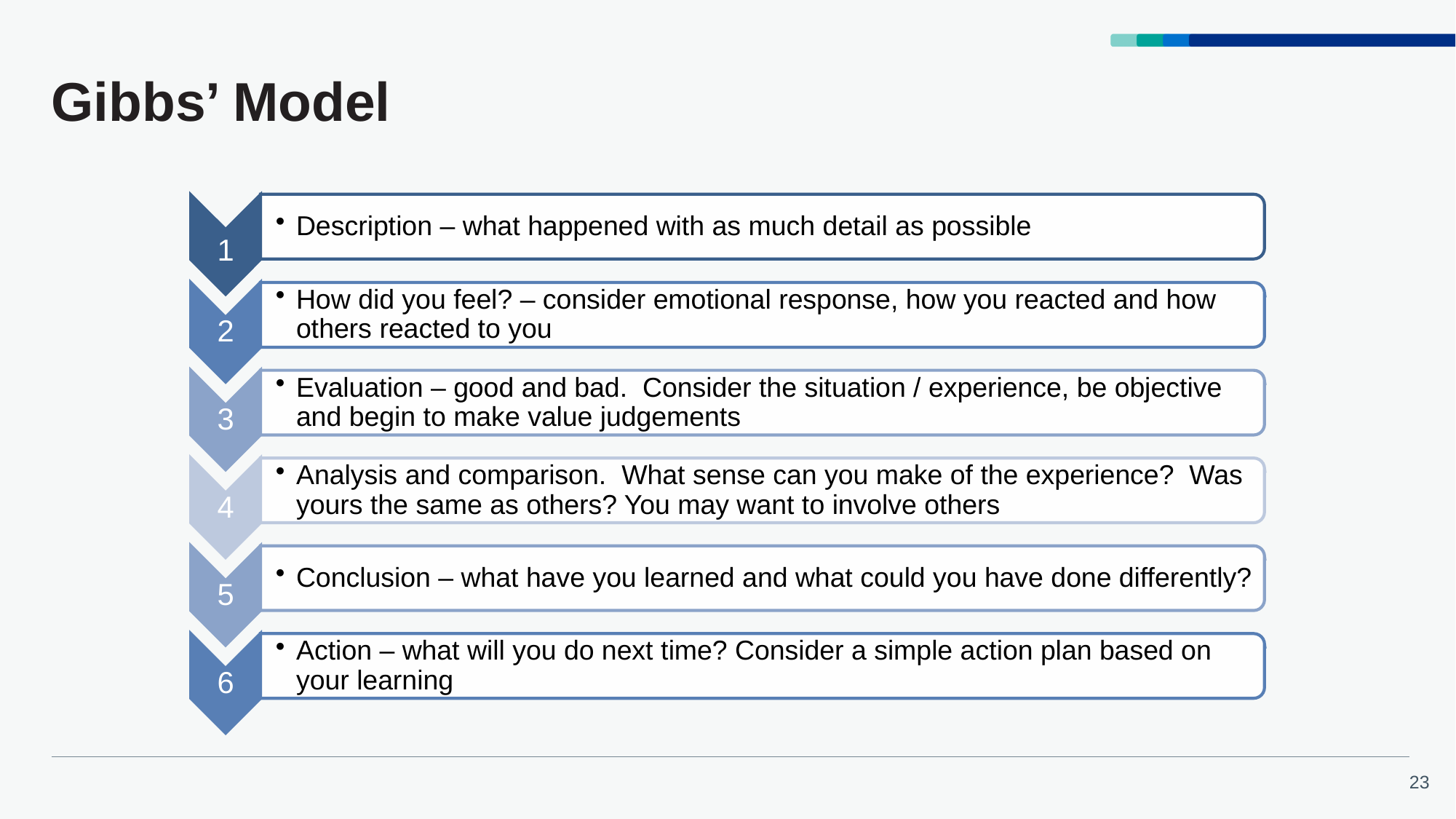

# Gibbs’ Model

1
Description – what happened with as much detail as possible
2
How did you feel? – consider emotional response, how you reacted and how others reacted to you
3
Evaluation – good and bad.  Consider the situation / experience, be objective and begin to make value judgements
4
Analysis and comparison.  What sense can you make of the experience?  Was yours the same as others? You may want to involve others
5
Conclusion – what have you learned and what could you have done differently?
6
Action – what will you do next time? Consider a simple action plan based on your learning